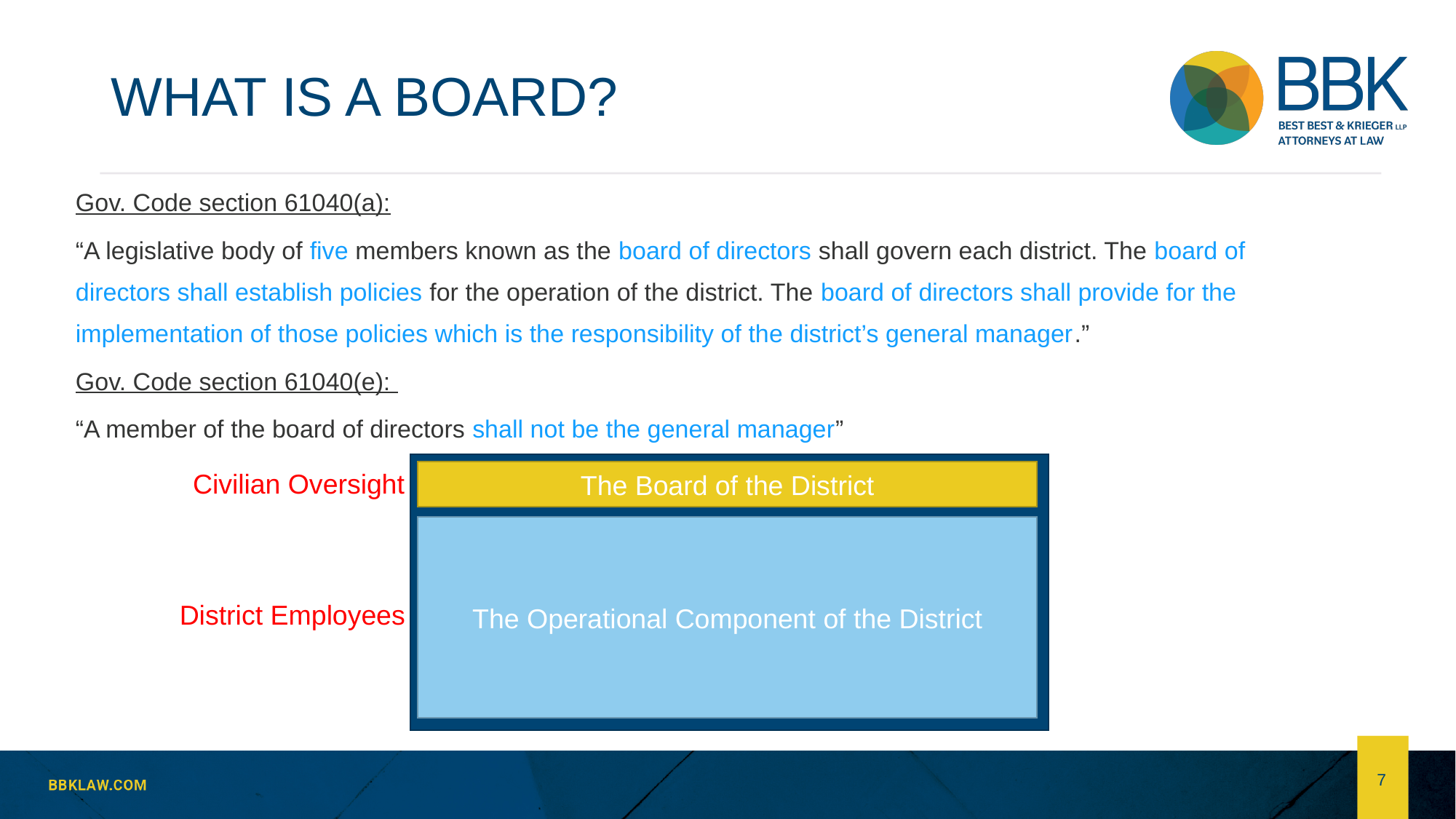

# WHAT IS A BOARD?
Gov. Code section 61040(a):
“A legislative body of five members known as the board of directors shall govern each district. The board of directors shall establish policies for the operation of the district. The board of directors shall provide for the implementation of those policies which is the responsibility of the district’s general manager.”
Gov. Code section 61040(e):
“A member of the board of directors shall not be the general manager”

Civilian Oversight
The Board of the District
The Operational Component of the District
District Employees
7